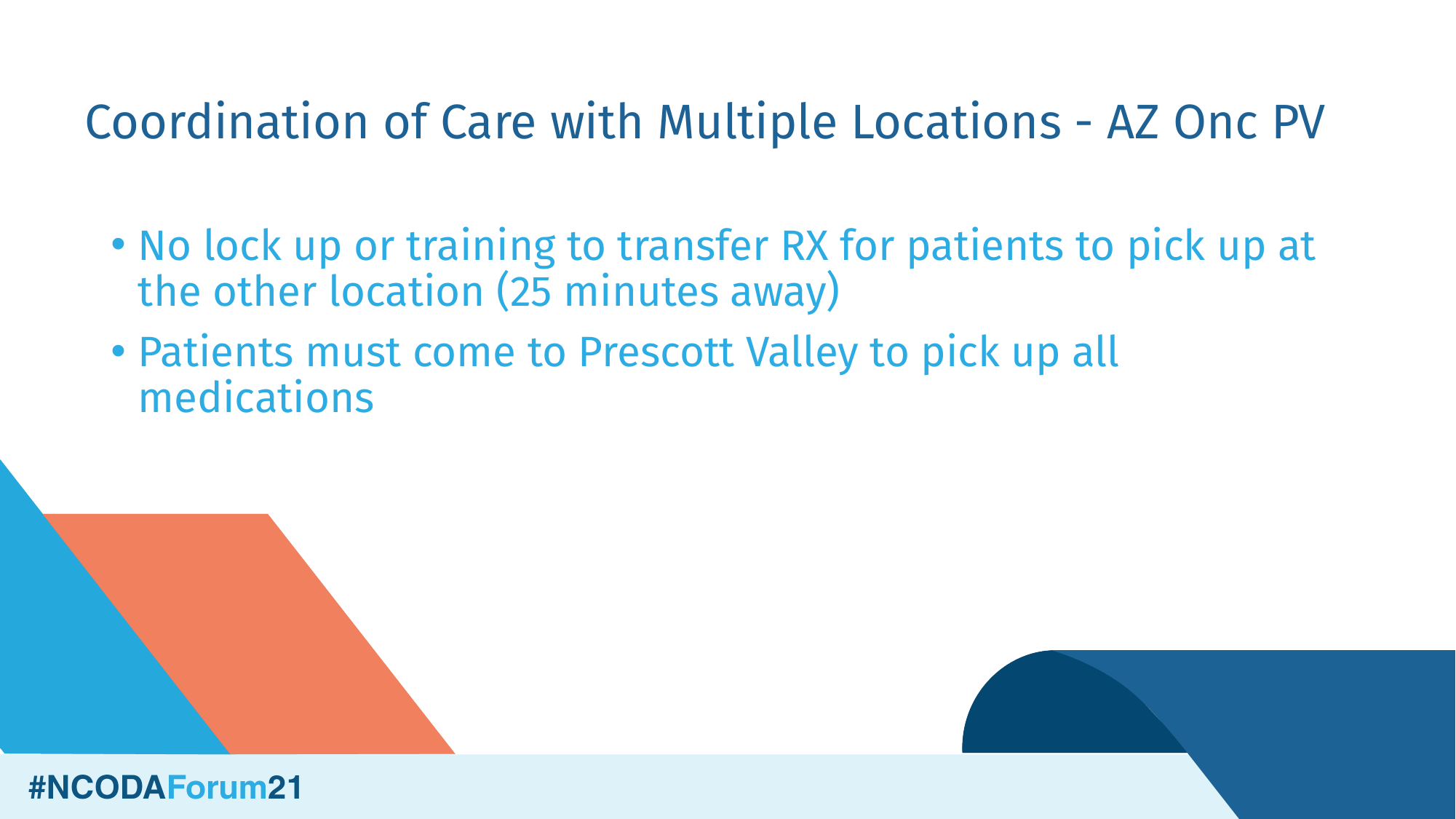

# Coordination of Care with Multiple Locations - AZ Onc PV
No lock up or training to transfer RX for patients to pick up at the other location (25 minutes away)
Patients must come to Prescott Valley to pick up all medications